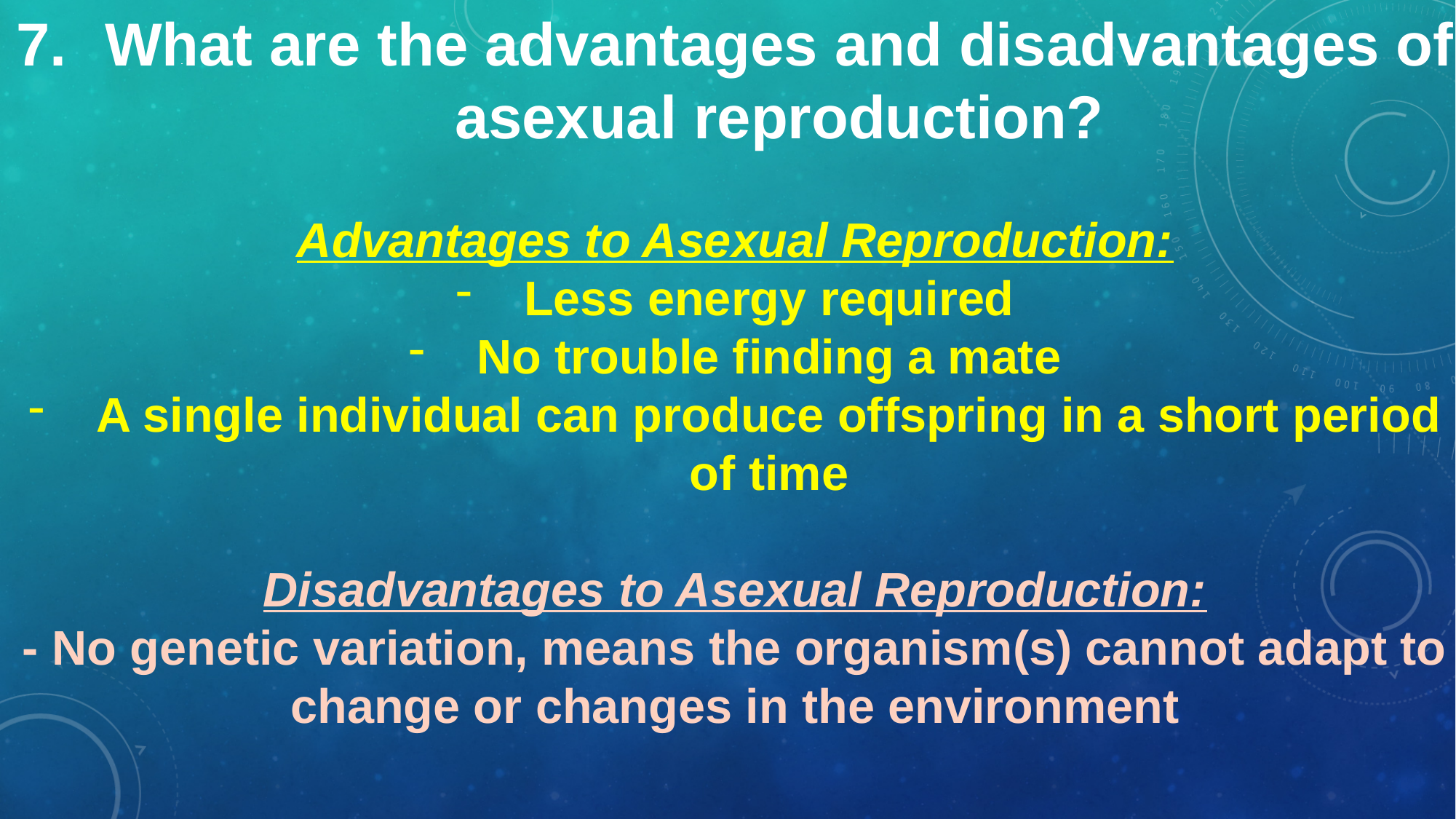

What are the advantages and disadvantages of asexual reproduction?

Advantages to Asexual Reproduction:
Less energy required
No trouble finding a mate
A single individual can produce offspring in a short period of time

Disadvantages to Asexual Reproduction:
- No genetic variation, means the organism(s) cannot adapt to change or changes in the environment